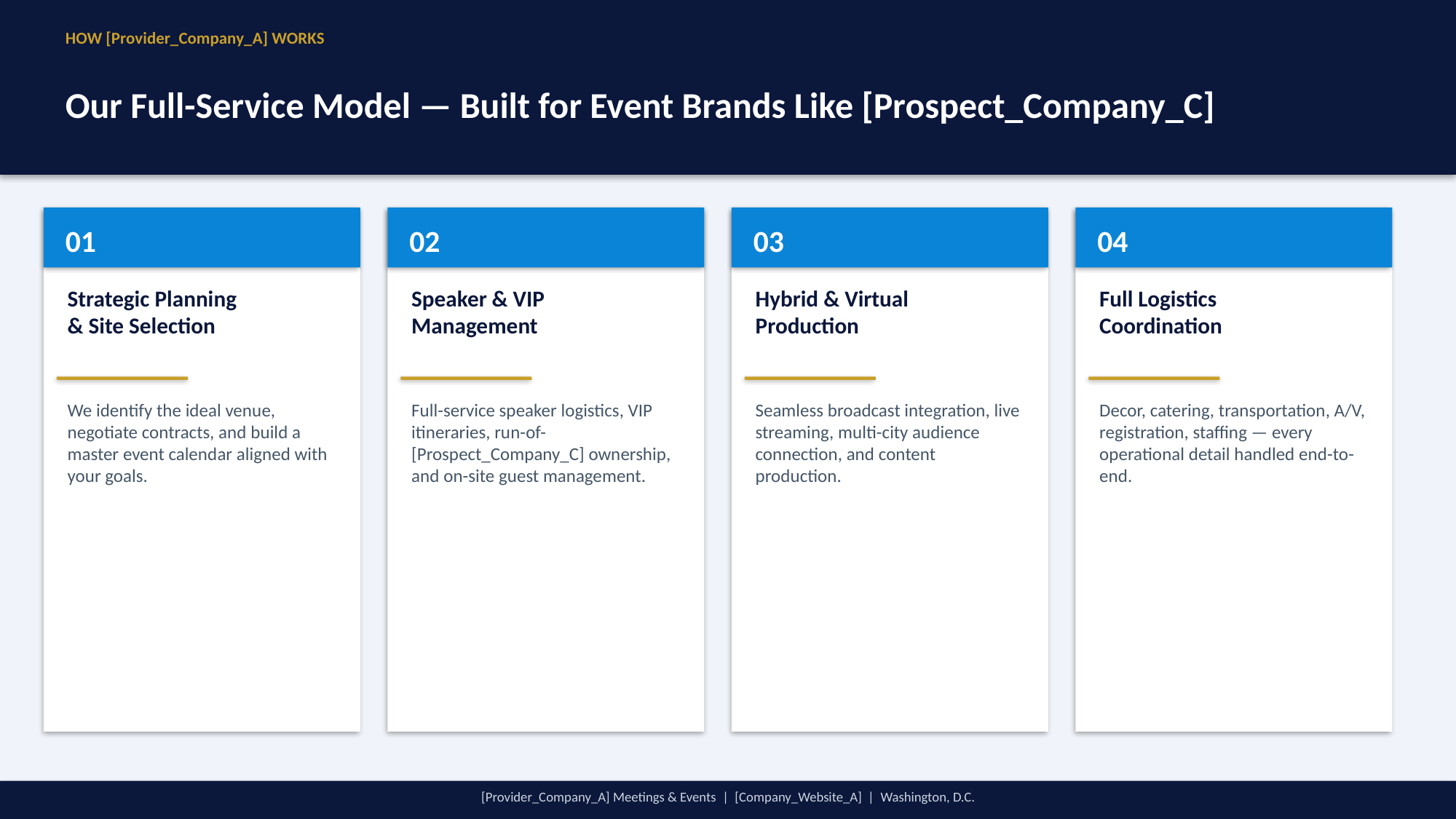

HOW [Provider_Company_A] WORKS
Our Full-Service Model — Built for Event Brands Like [Prospect_Company_C]

01
02
03
04
Strategic Planning
& Site Selection
Speaker & VIP
Management
Hybrid & Virtual
Production
Full Logistics
Coordination

We identify the ideal venue, negotiate contracts, and build a master event calendar aligned with your goals.
Full-service speaker logistics, VIP itineraries, run-of-[Prospect_Company_C] ownership, and on-site guest management.
Seamless broadcast integration, live streaming, multi-city audience connection, and content production.
Decor, catering, transportation, A/V, registration, staffing — every operational detail handled end-to-end.

[Provider_Company_A] Meetings & Events  |  [Company_Website_A]  |  Washington, D.C.